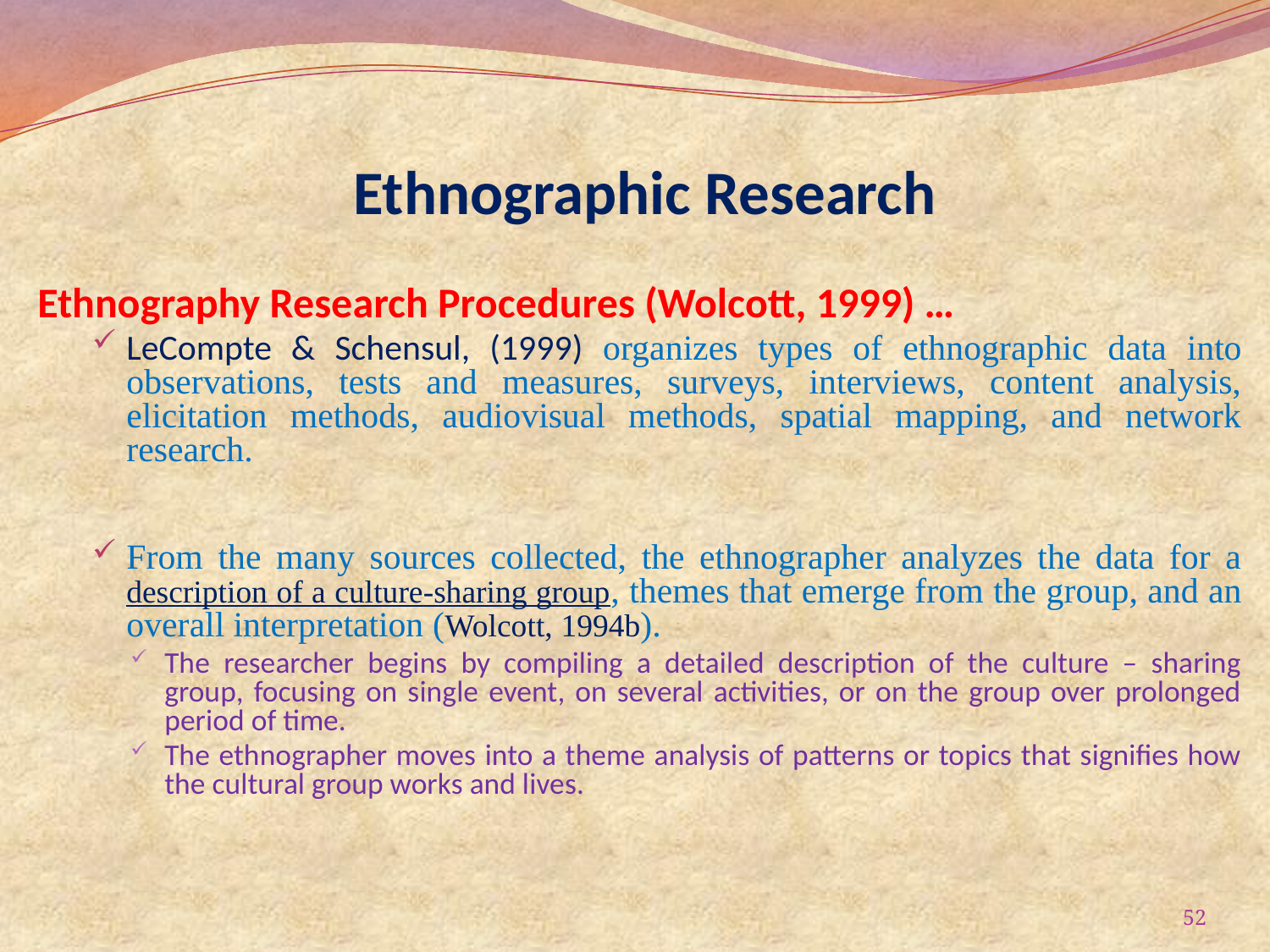

# Ethnographic Research
Ethnography Research Procedures (Wolcott, 1999) …
LeCompte & Schensul, (1999) organizes types of ethnographic data into observations, tests and measures, surveys, interviews, content analysis, elicitation methods, audiovisual methods, spatial mapping, and network research.

From the many sources collected, the ethnographer analyzes the data for a description of a culture-sharing group, themes that emerge from the group, and an overall interpretation (Wolcott, 1994b).
The researcher begins by compiling a detailed description of the culture – sharing group, focusing on single event, on several activities, or on the group over prolonged period of time.
The ethnographer moves into a theme analysis of patterns or topics that signifies how the cultural group works and lives.
52